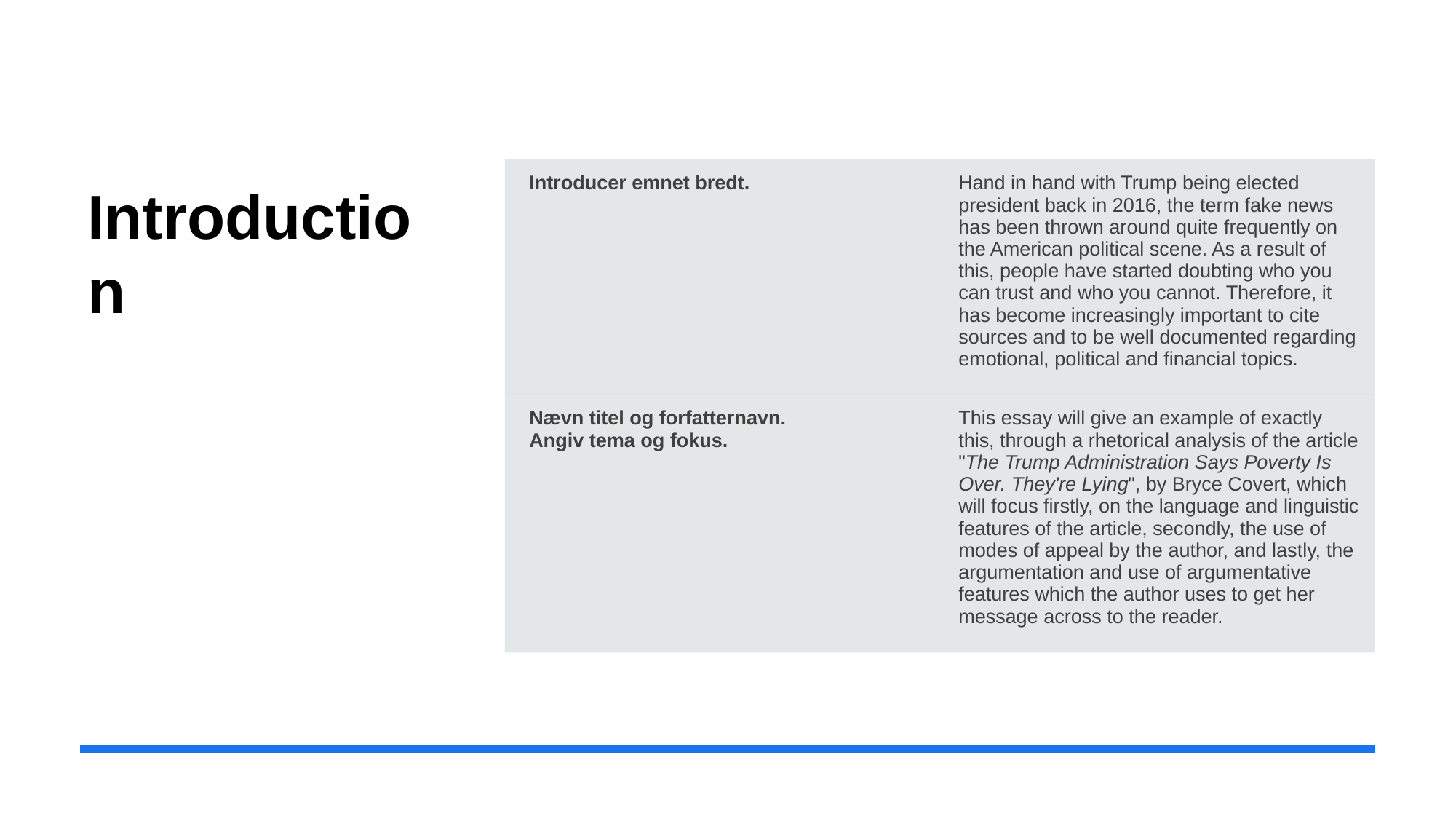

| Introducer emnet bredt. | Hand in hand with Trump being elected president back in 2016, the term fake news has been thrown around quite frequently on the American political scene. As a result of this, people have started doubting who you can trust and who you cannot. Therefore, it has become increasingly important to cite sources and to be well documented regarding emotional, political and financial topics. |
| --- | --- |
| Nævn titel og forfatternavn. Angiv tema og fokus. | This essay will give an example of exactly this, through a rhetorical analysis of the article "The Trump Administration Says Poverty Is Over. They're Lying", by Bryce Covert, which will focus firstly, on the language and linguistic features of the article, secondly, the use of modes of appeal by the author, and lastly, the argumentation and use of argumentative features which the author uses to get her message across to the reader. |
# Introduction